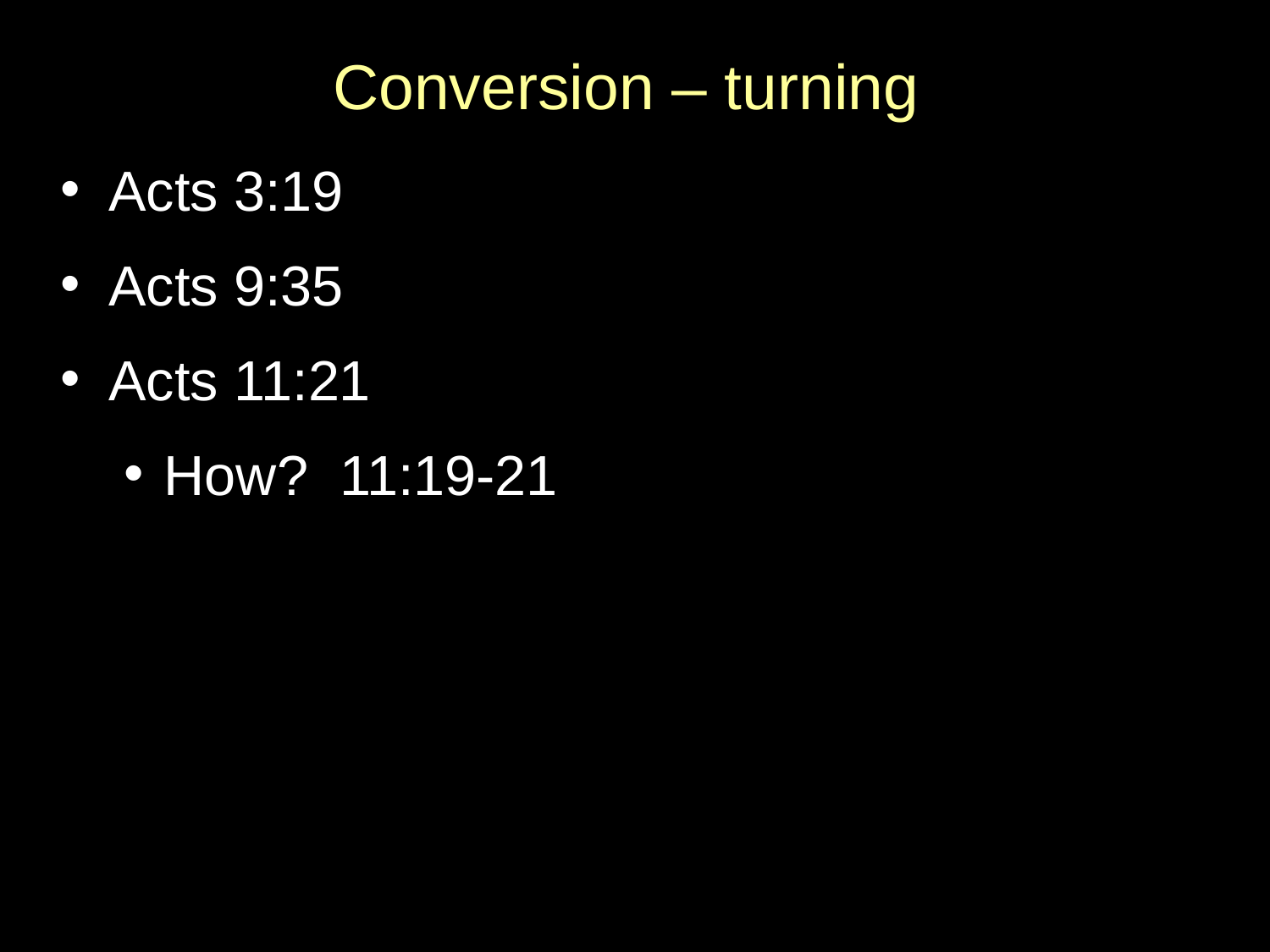

Conversion – turning
Acts 3:19
Acts 9:35
Acts 11:21
How?  11:19-21